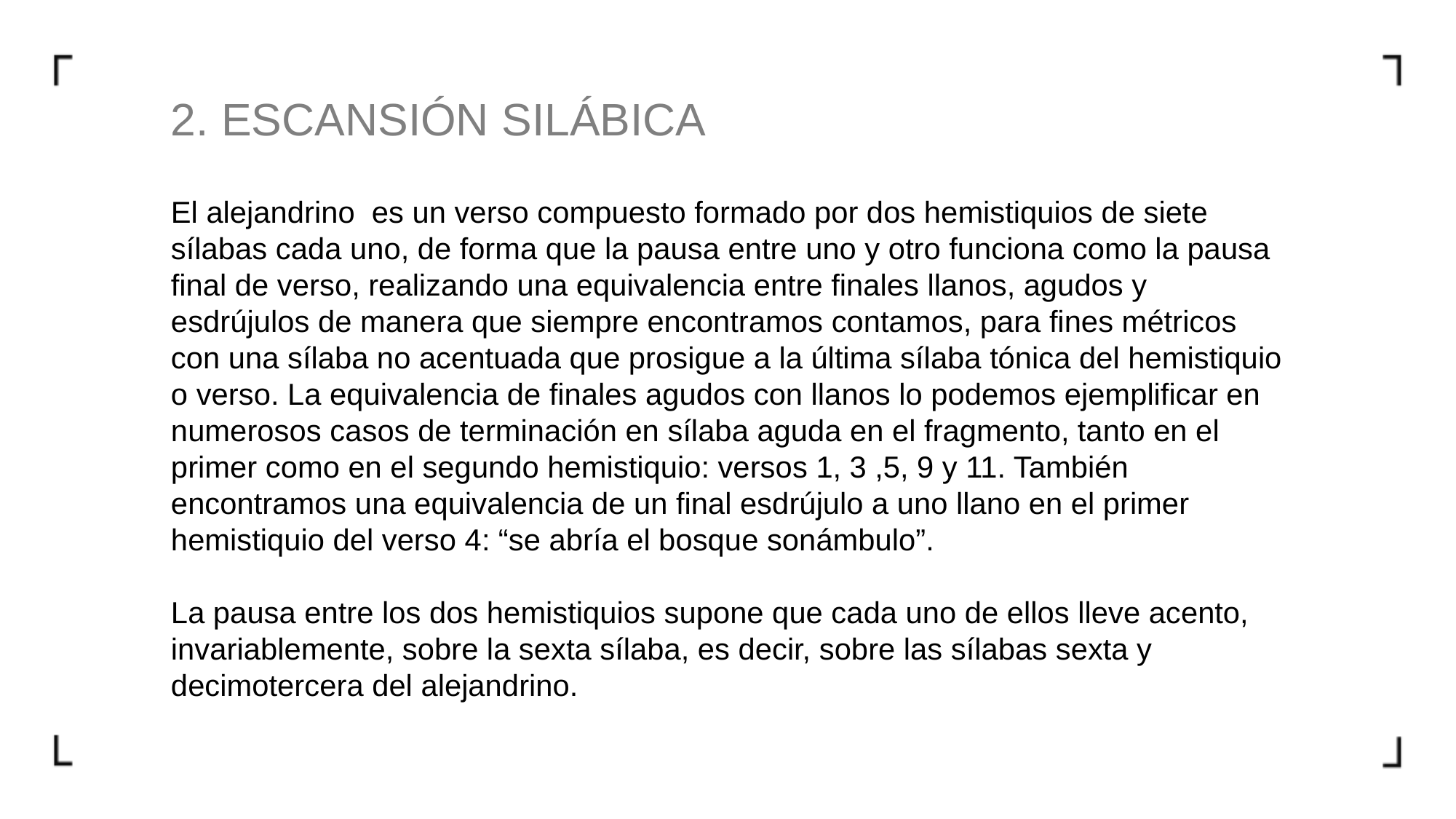

2. ESCANSIÓN SILÁBICA

El alejandrino  es un verso compuesto formado por dos hemistiquios de siete sílabas cada uno, de forma que la pausa entre uno y otro funciona como la pausa final de verso, realizando una equivalencia entre finales llanos, agudos y esdrújulos de manera que siempre encontramos contamos, para fines métricos con una sílaba no acentuada que prosigue a la última sílaba tónica del hemistiquio o verso. La equivalencia de finales agudos con llanos lo podemos ejemplificar en numerosos casos de terminación en sílaba aguda en el fragmento, tanto en el primer como en el segundo hemistiquio: versos 1, 3 ,5, 9 y 11. También encontramos una equivalencia de un final esdrújulo a uno llano en el primer hemistiquio del verso 4: “se abría el bosque sonámbulo”.

La pausa entre los dos hemistiquios supone que cada uno de ellos lleve acento, invariablemente, sobre la sexta sílaba, es decir, sobre las sílabas sexta y decimotercera del alejandrino.